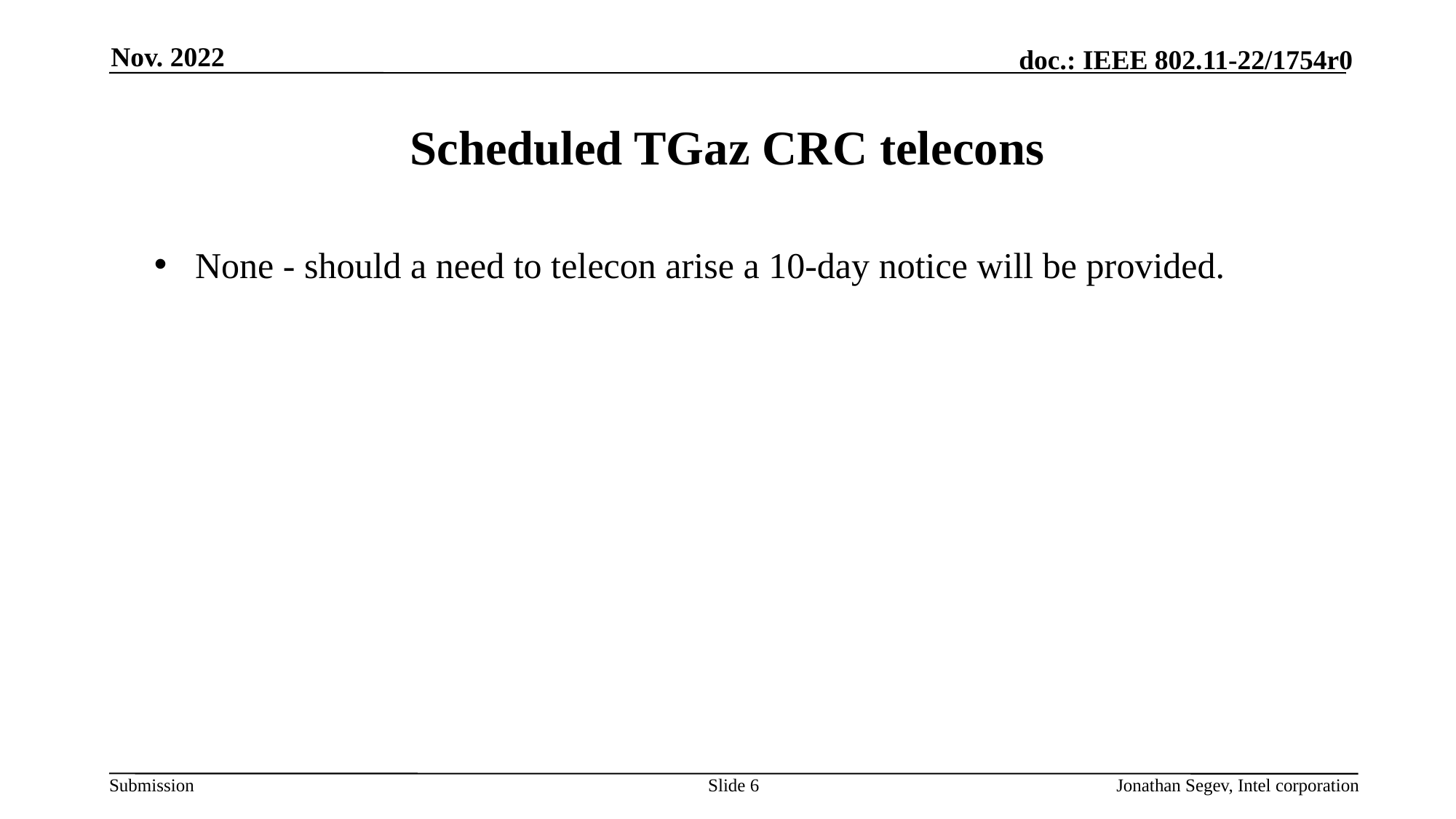

Nov. 2022
# Scheduled TGaz CRC telecons
None - should a need to telecon arise a 10-day notice will be provided.
Slide 6
Jonathan Segev, Intel corporation